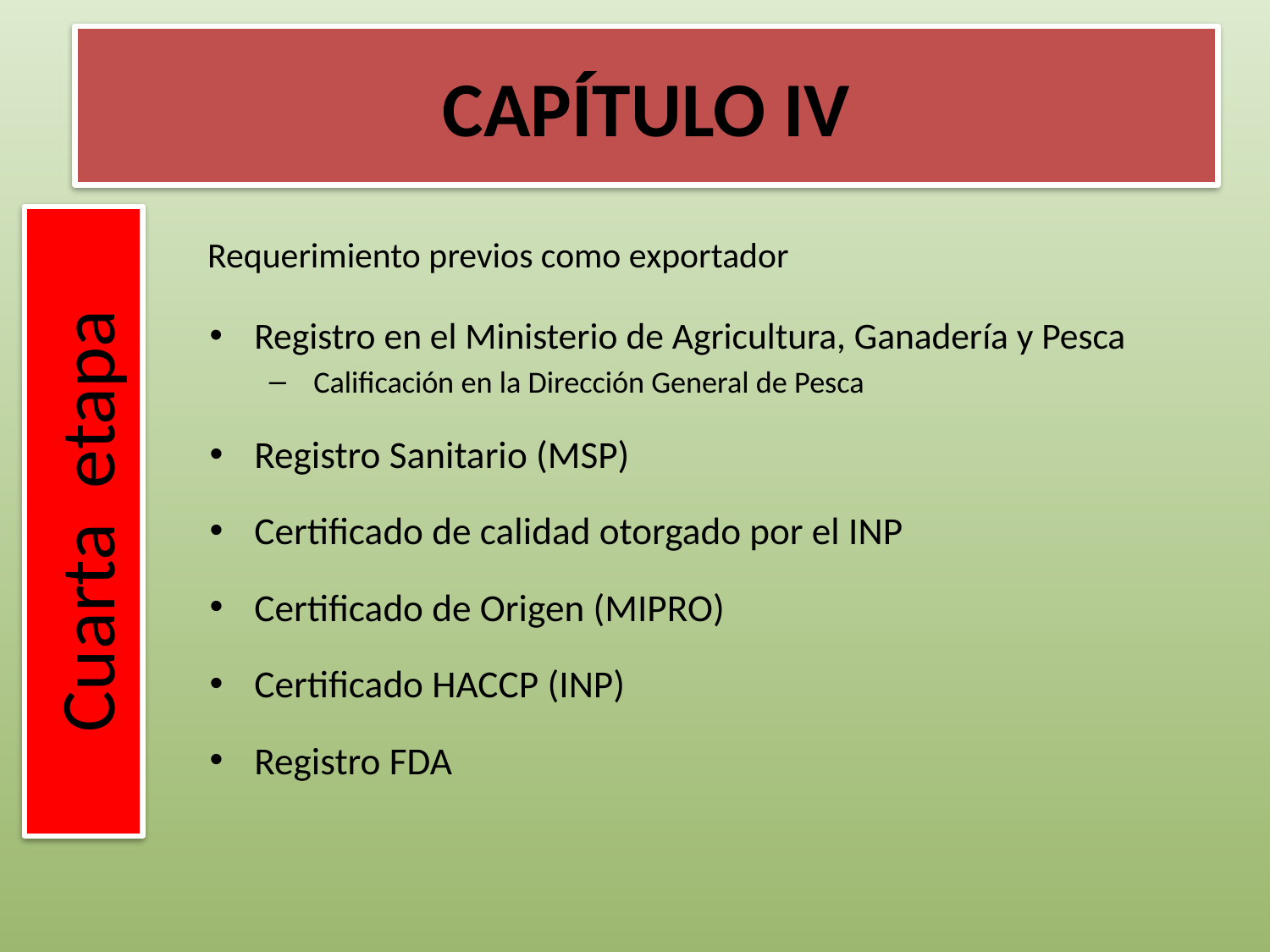

# CAPÍTULO IV
Requerimiento previos como exportador
Registro en el Ministerio de Agricultura, Ganadería y Pesca
 Calificación en la Dirección General de Pesca
Registro Sanitario (MSP)
Certificado de calidad otorgado por el INP
Certificado de Origen (MIPRO)
Certificado HACCP (INP)
Registro FDA

Cuarta  etapa